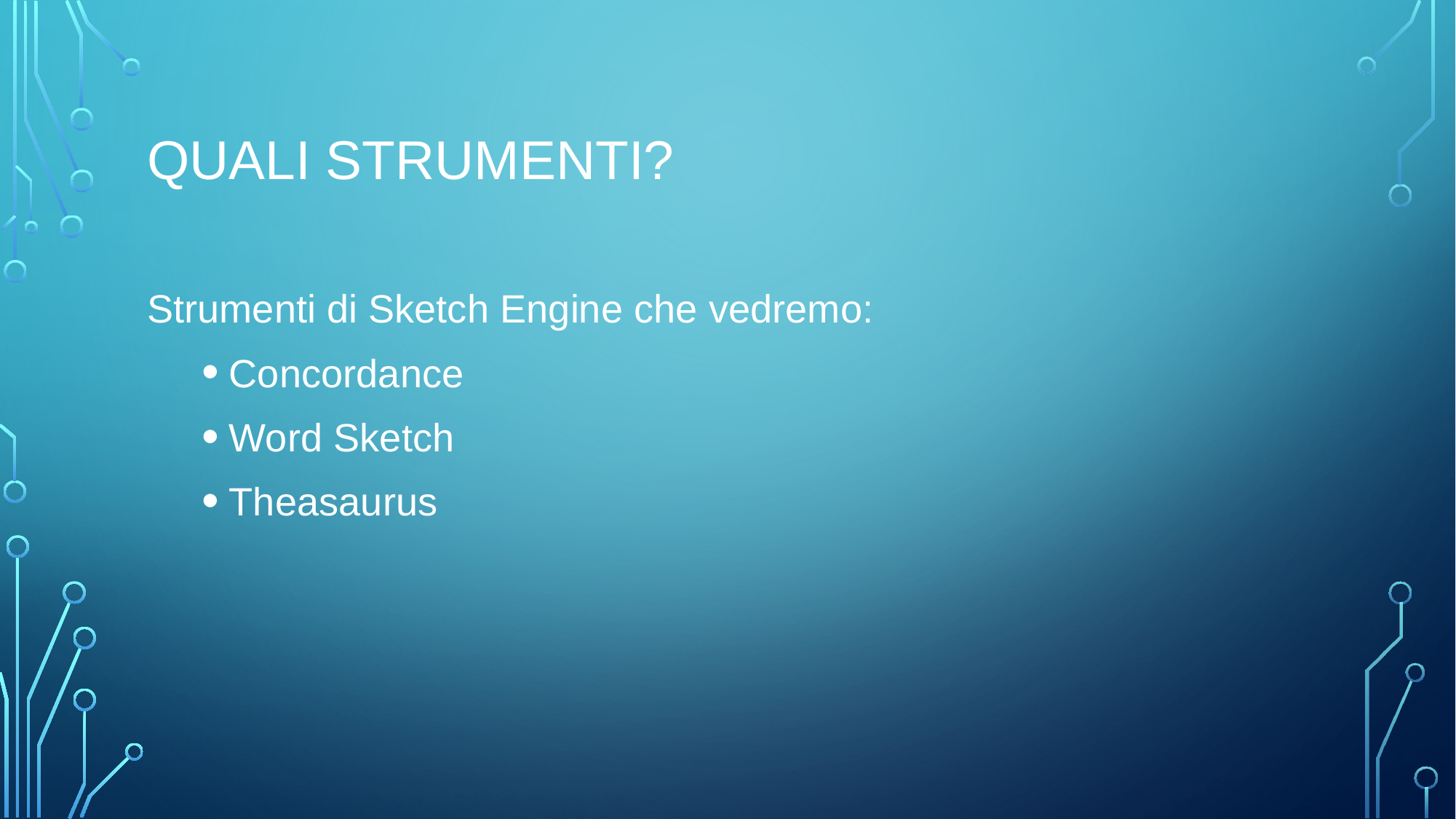

# Quali strumenti?
Strumenti di Sketch Engine che vedremo:
Concordance
Word Sketch
Theasaurus